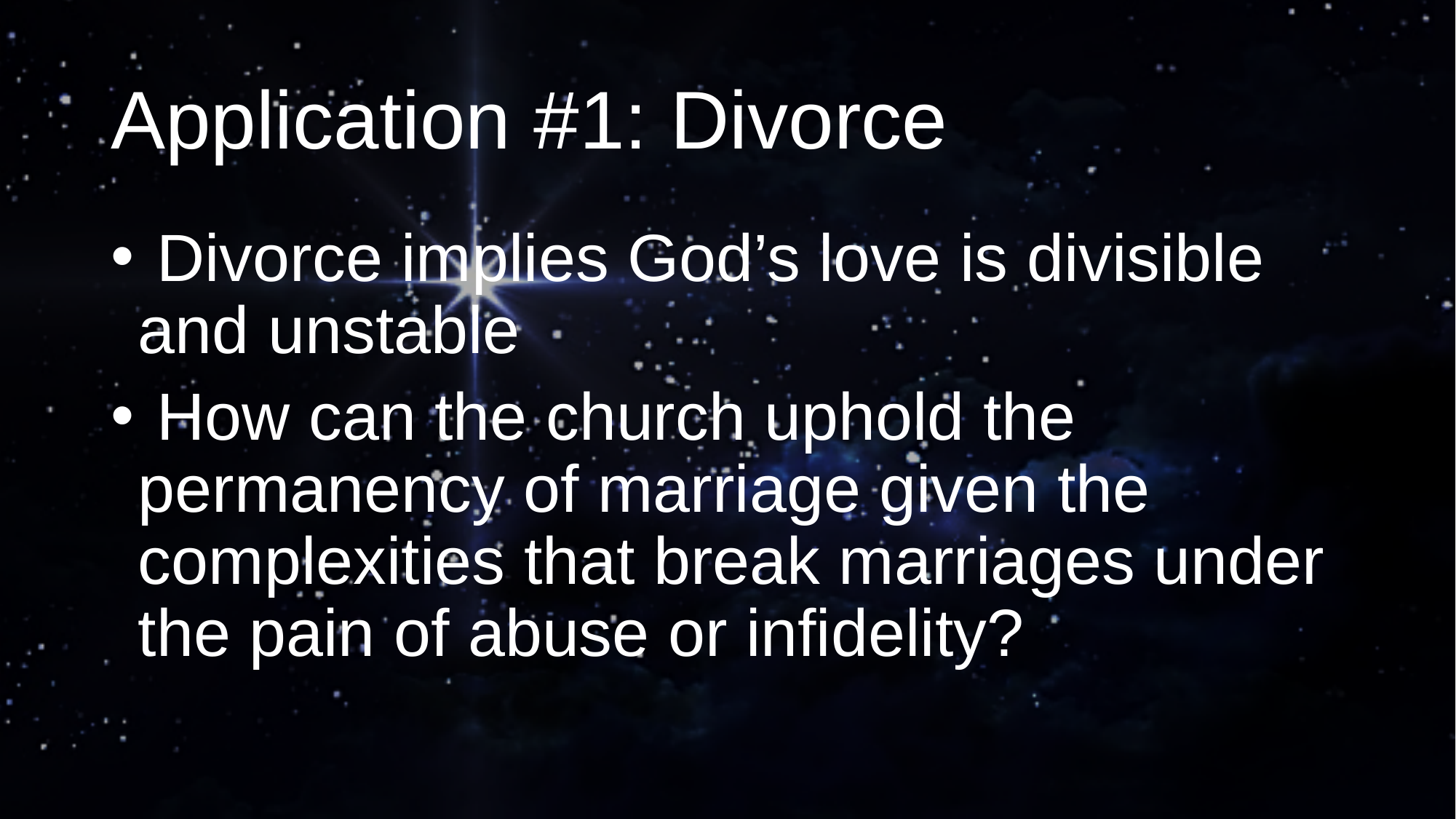

# Application #1: Divorce
 Divorce implies God’s love is divisible and unstable
 How can the church uphold the permanency of marriage given the complexities that break marriages under the pain of abuse or infidelity?